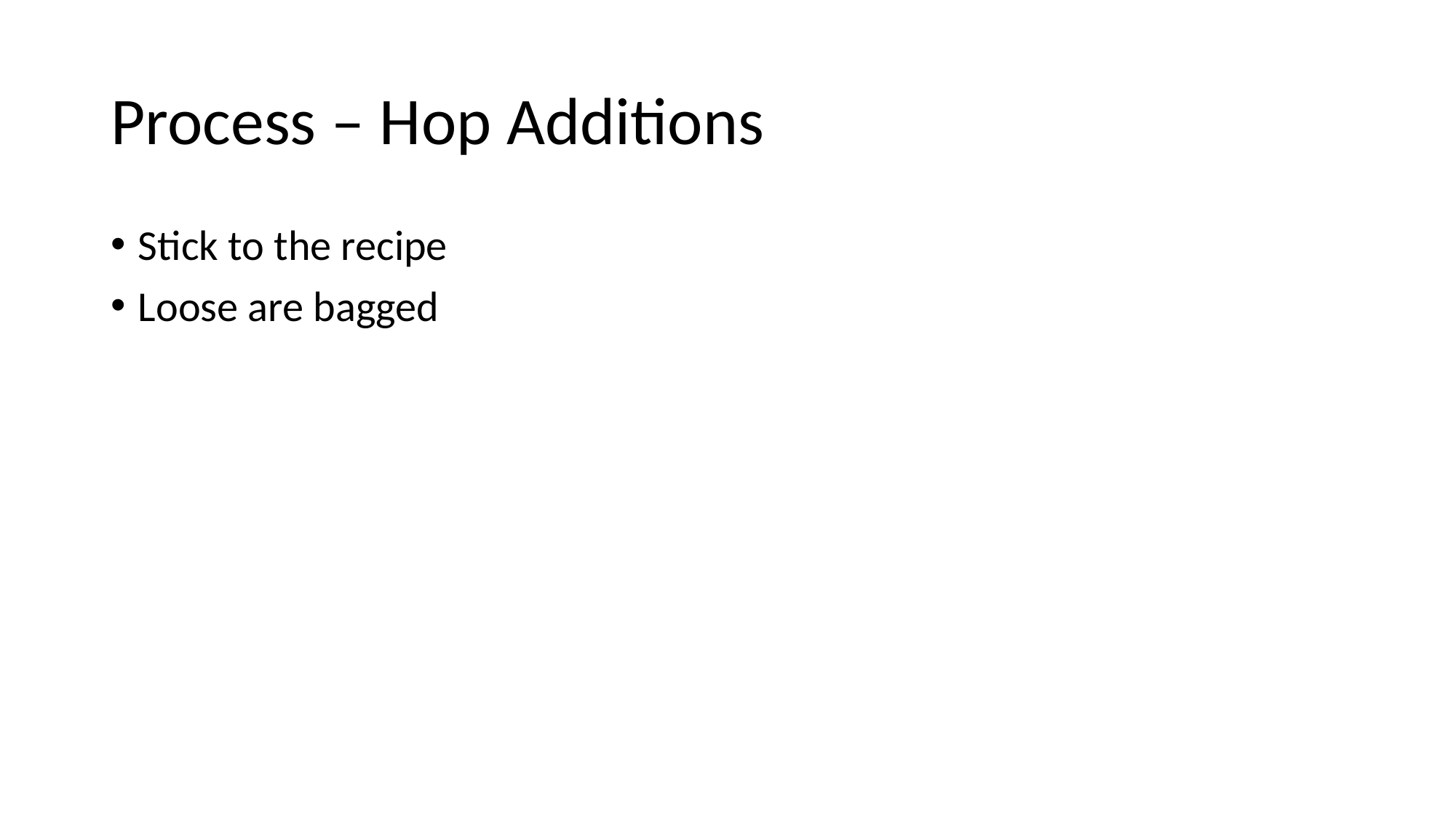

# Process – Hop Additions
Stick to the recipe
Loose are bagged